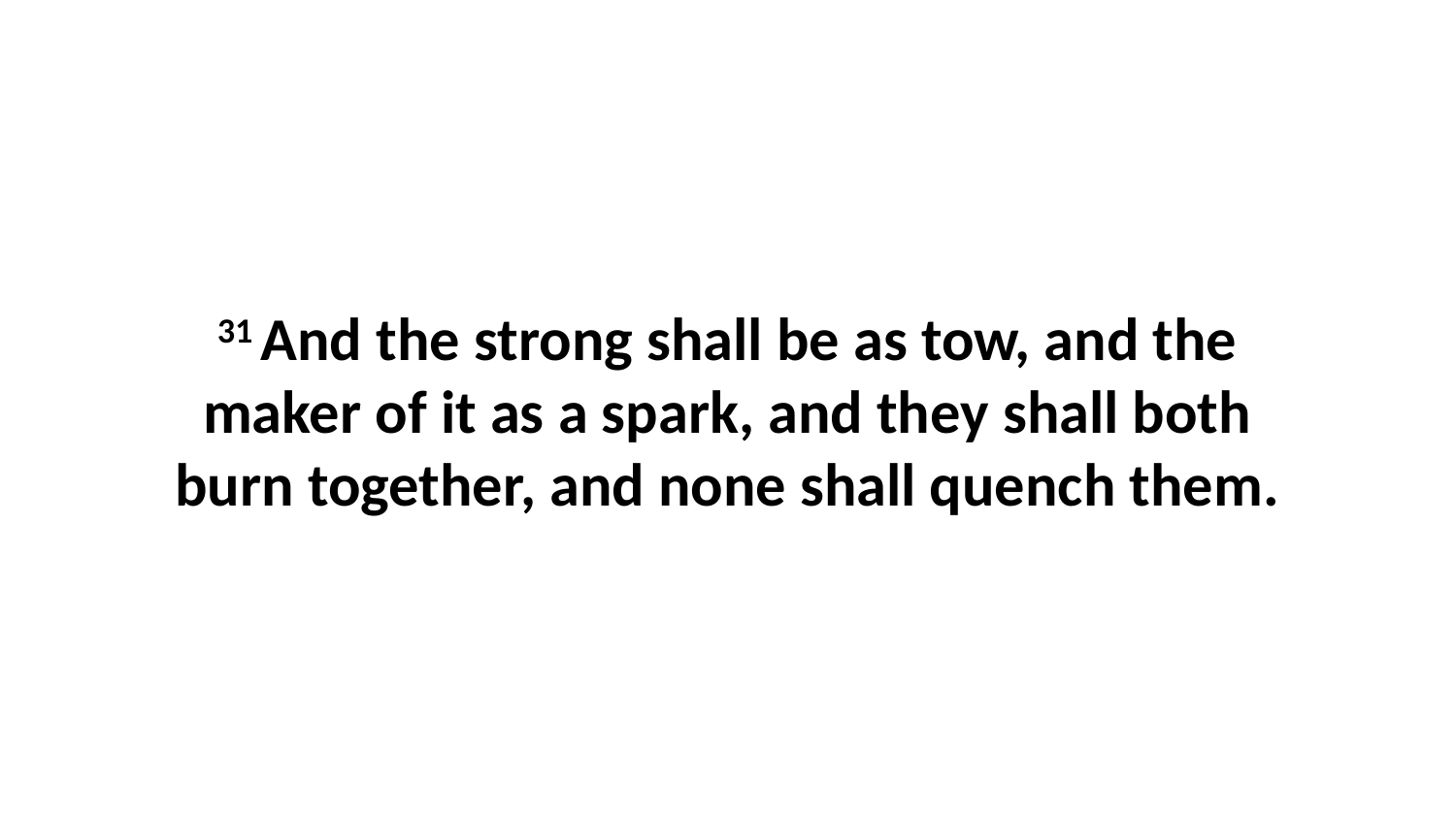

31 And the strong shall be as tow, and the maker of it as a spark, and they shall both burn together, and none shall quench them.